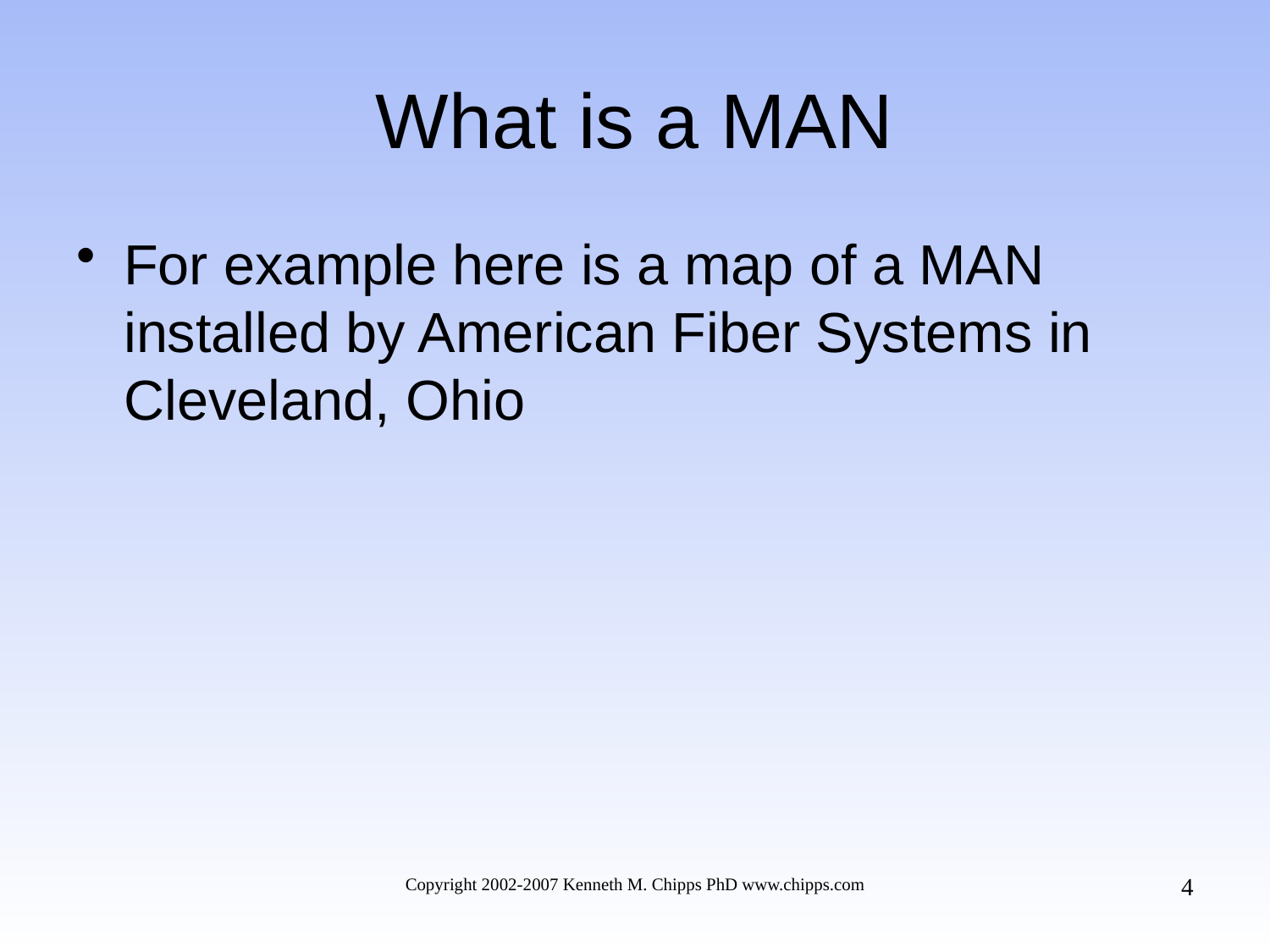

# What is a MAN
For example here is a map of a MAN installed by American Fiber Systems in Cleveland, Ohio
4
Copyright 2002-2007 Kenneth M. Chipps PhD www.chipps.com